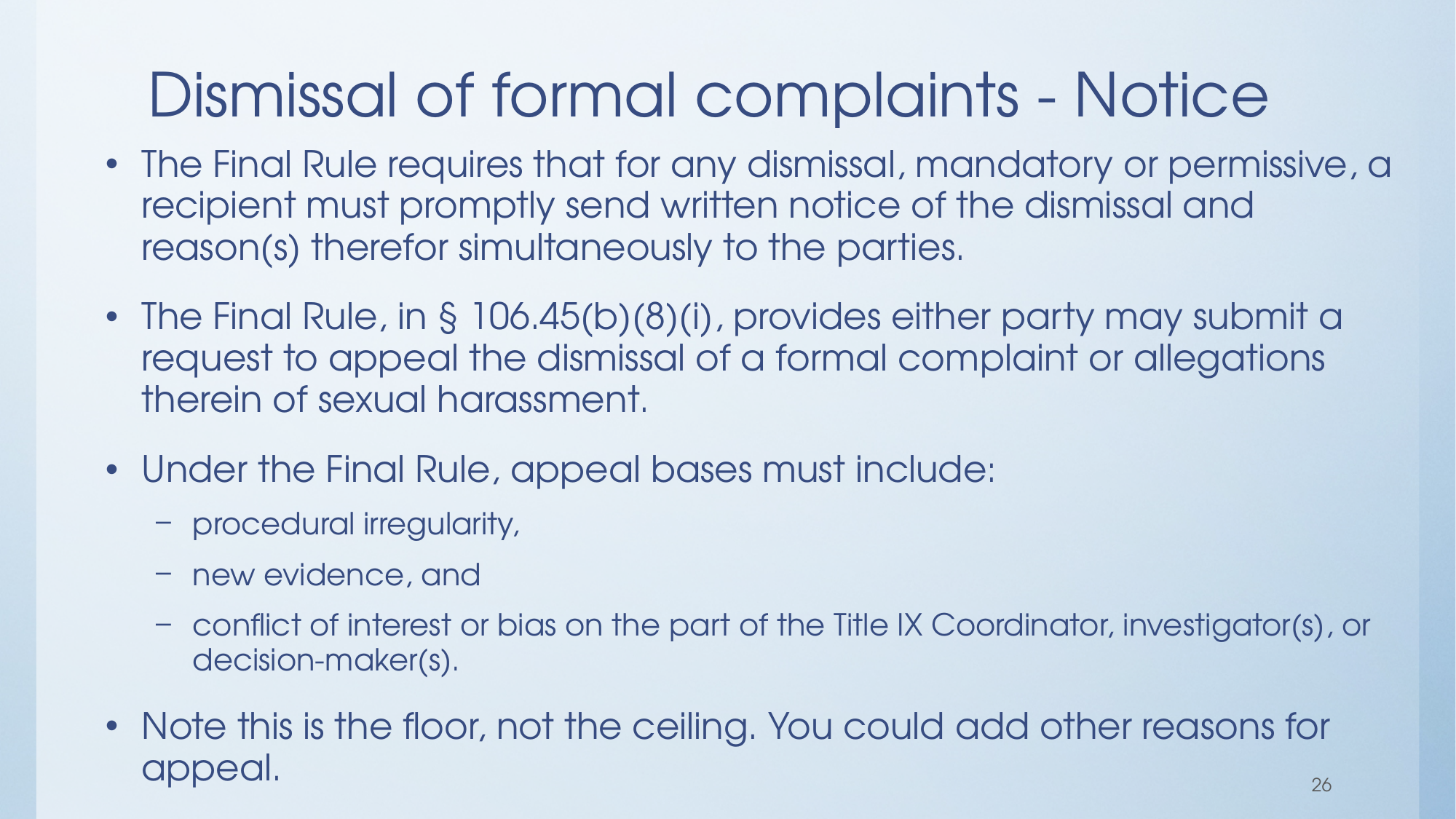

# Dismissal of formal complaints - Notice
The Final Rule requires that for any dismissal, mandatory or permissive, a recipient must promptly send written notice of the dismissal and reason(s) therefor simultaneously to the parties.
The Final Rule, in § 106.45(b)(8)(i), provides either party may submit a request to appeal the dismissal of a formal complaint or allegations therein of sexual harassment.
Under the Final Rule, appeal bases must include:
procedural irregularity,
new evidence, and
conflict of interest or bias on the part of the Title IX Coordinator, investigator(s), or decision-maker(s).
Note this is the floor, not the ceiling. You could add other reasons for appeal.
26